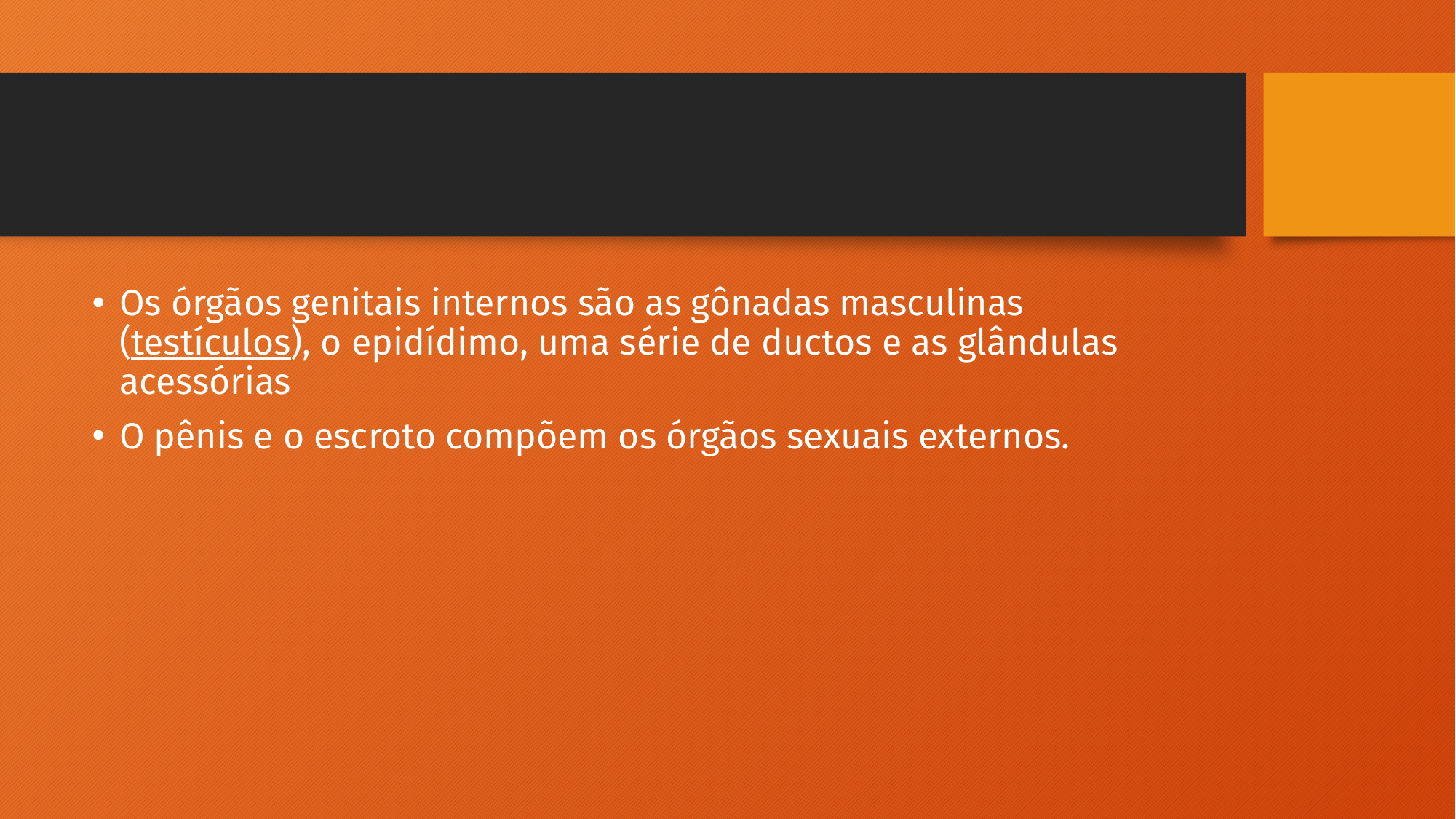

#
Os órgãos genitais internos são as gônadas masculinas (testículos), o epidídimo, uma série de ductos e as glândulas acessórias
O pênis e o escroto compõem os órgãos sexuais externos.